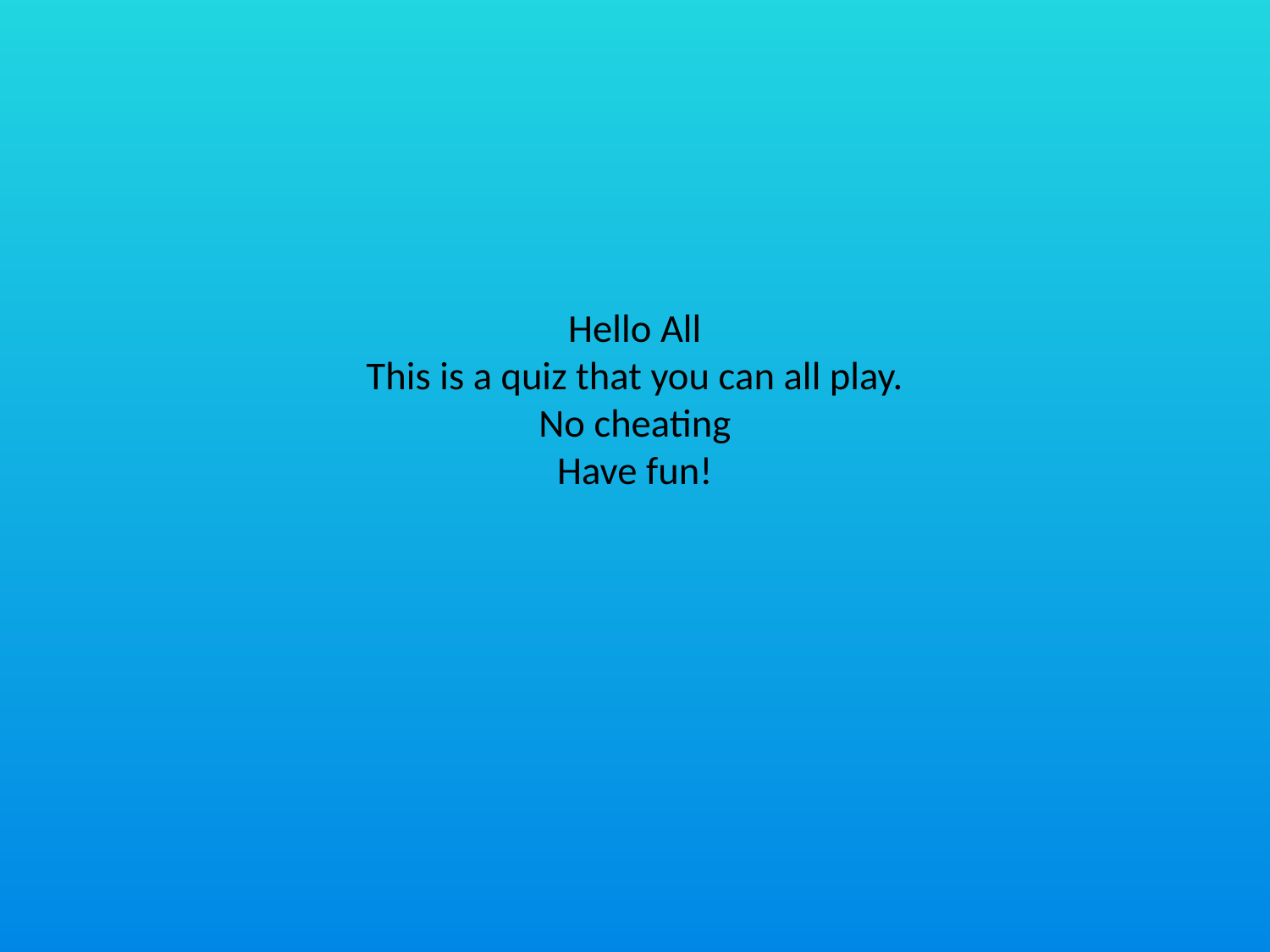

# Hello All This is a quiz that you can all play. No cheating Have fun!